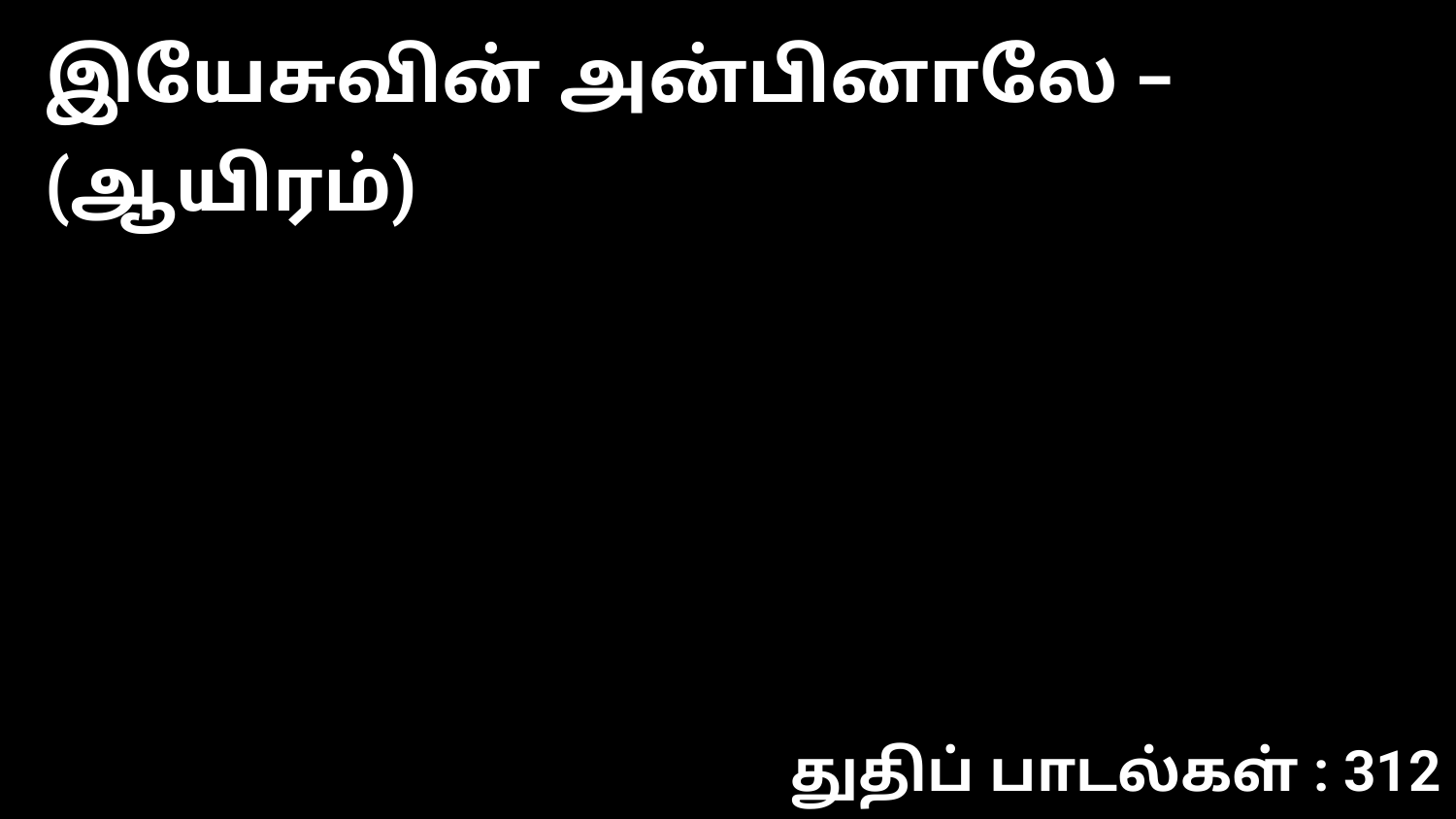

இயேசுவின் அன்பினாலே – (ஆயிரம்)
துதிப் பாடல்கள் : 312